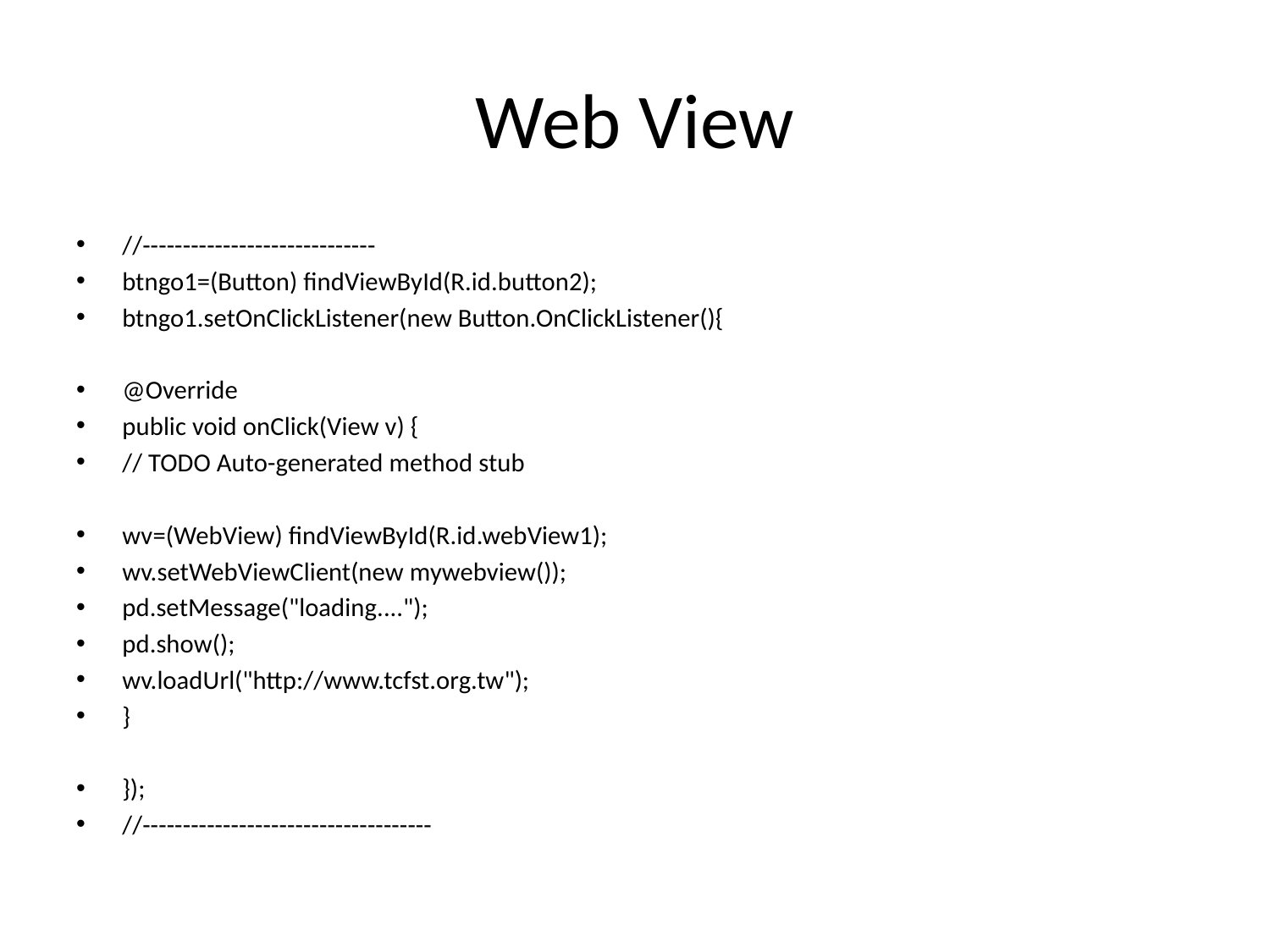

# Web View
//-----------------------------
btngo1=(Button) findViewById(R.id.button2);
btngo1.setOnClickListener(new Button.OnClickListener(){

@Override
public void onClick(View v) {
// TODO Auto-generated method stub

wv=(WebView) findViewById(R.id.webView1);
wv.setWebViewClient(new mywebview());
pd.setMessage("loading....");
pd.show();
wv.loadUrl("http://www.tcfst.org.tw");
}

});
//------------------------------------